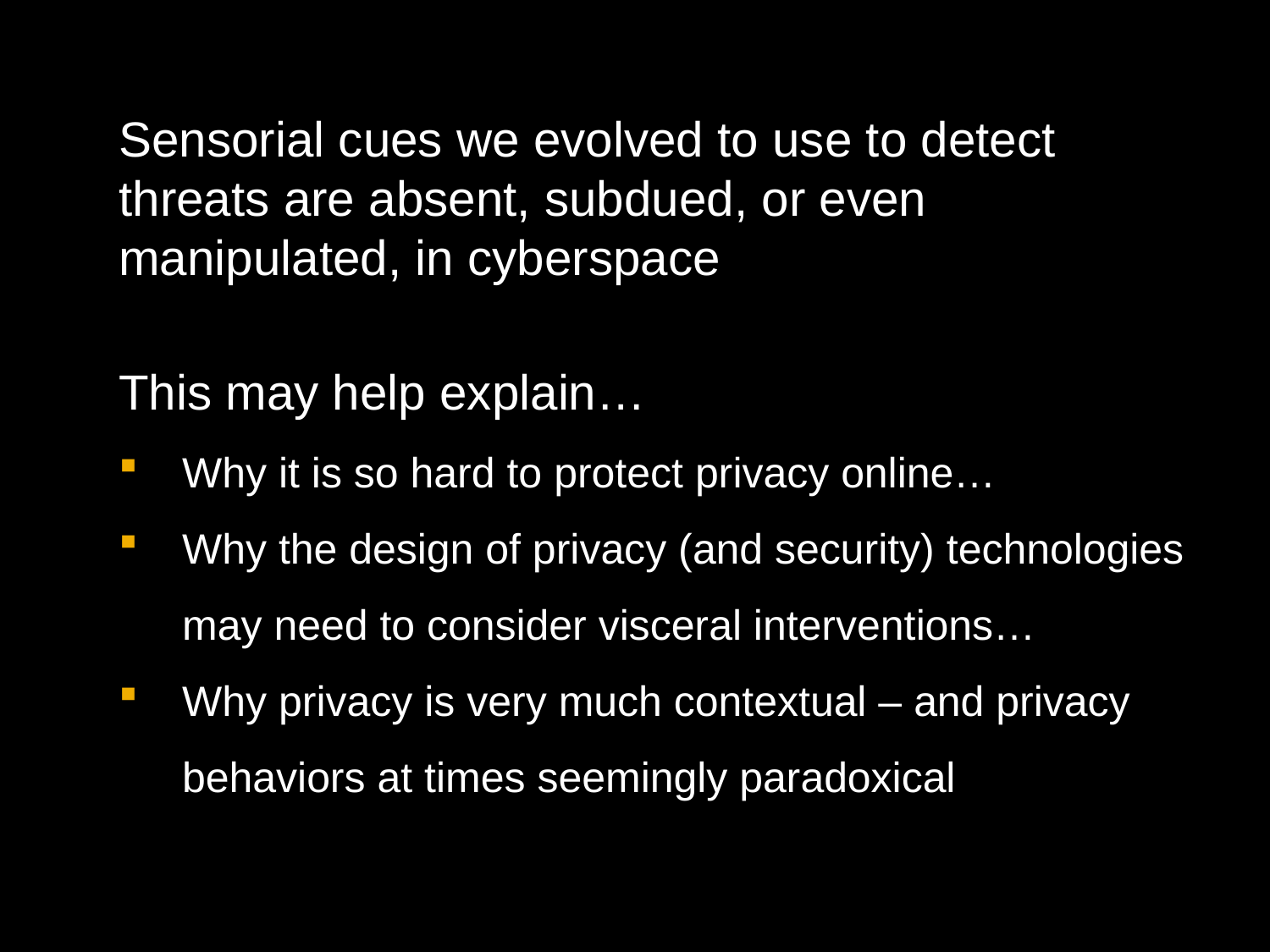

Why should we care?
Sensorial cues we evolved to use to detect threats are absent, subdued, or even manipulated, in cyberspace
This may help explain…
Why it is so hard to protect privacy online…
Why the design of privacy (and security) technologies may need to consider visceral interventions…
Why privacy is very much contextual – and privacy behaviors at times seemingly paradoxical